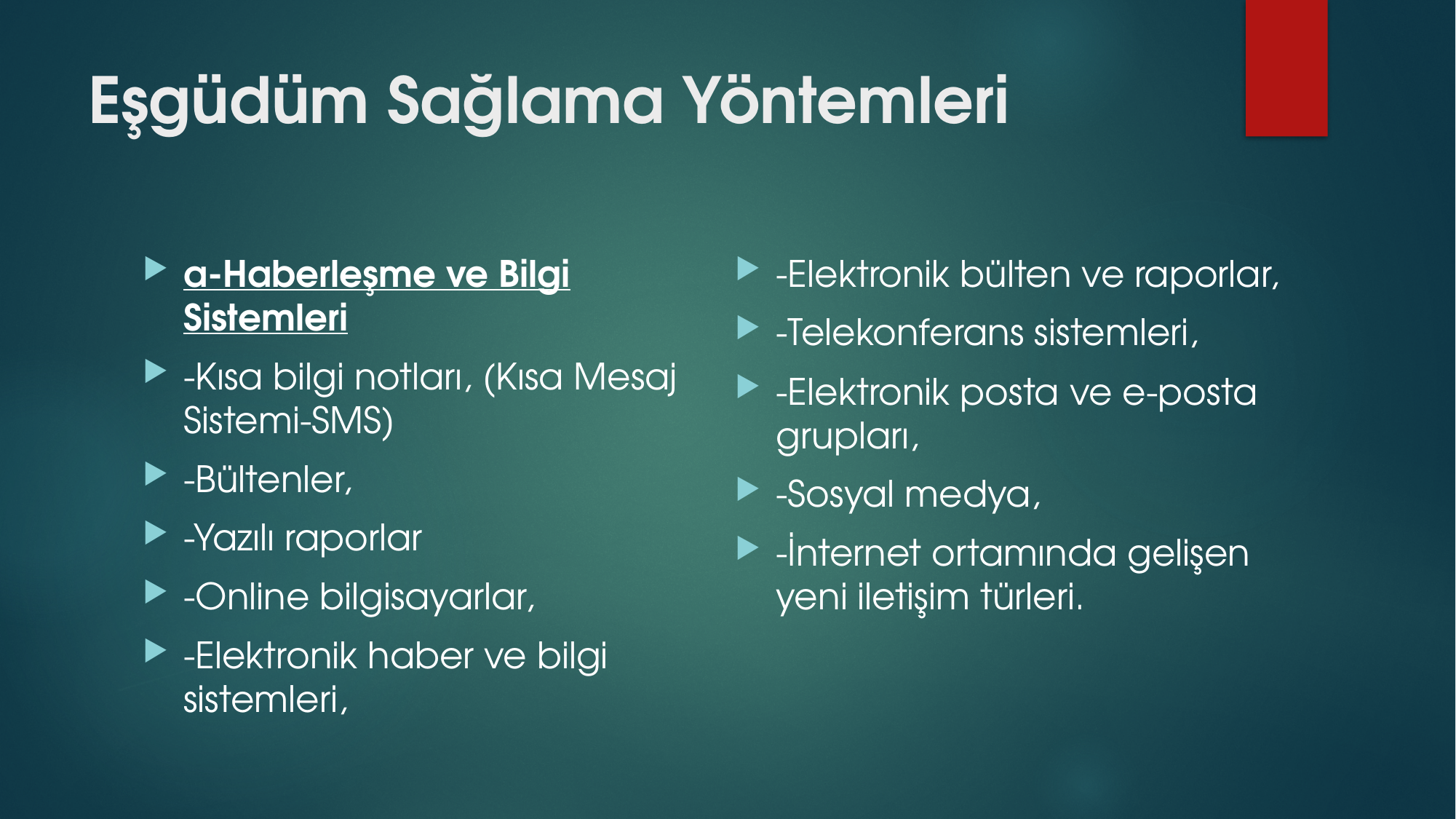

# Eşgüdüm Sağlama Yöntemleri
-Elektronik bülten ve raporlar,
-Telekonferans sistemleri,
-Elektronik posta ve e-posta grupları,
-Sosyal medya,
-İnternet ortamında gelişen yeni iletişim türleri.

a-Haberleşme ve Bilgi Sistemleri
-Kısa bilgi notları, (Kısa Mesaj Sistemi-SMS)
-Bültenler,
-Yazılı raporlar
-Online bilgisayarlar,
-Elektronik haber ve bilgi sistemleri,